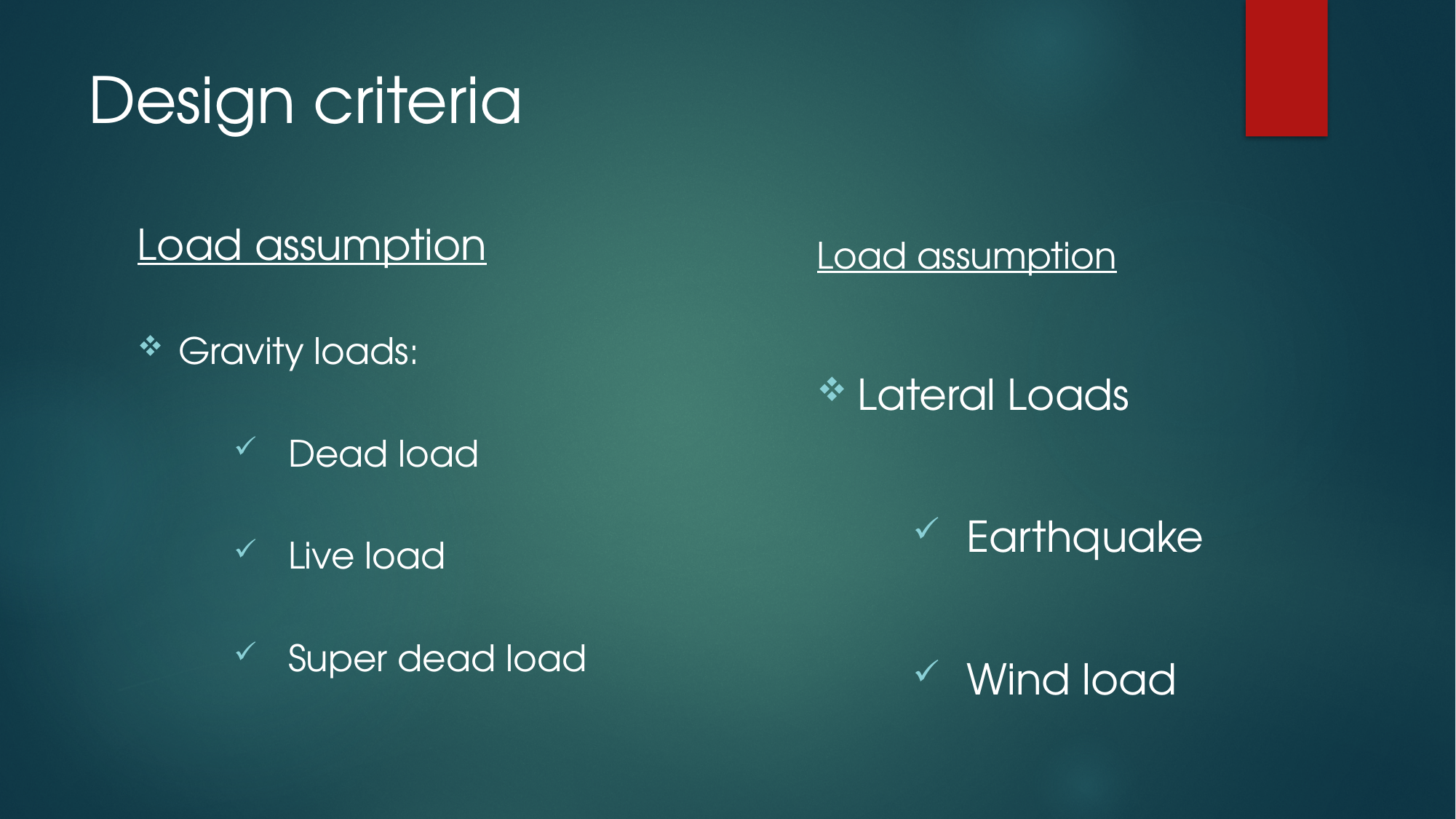

# Design criteria
Load assumption
Gravity loads:
Dead load
Live load
Super dead load

Load assumption
Lateral Loads
Earthquake
Wind load